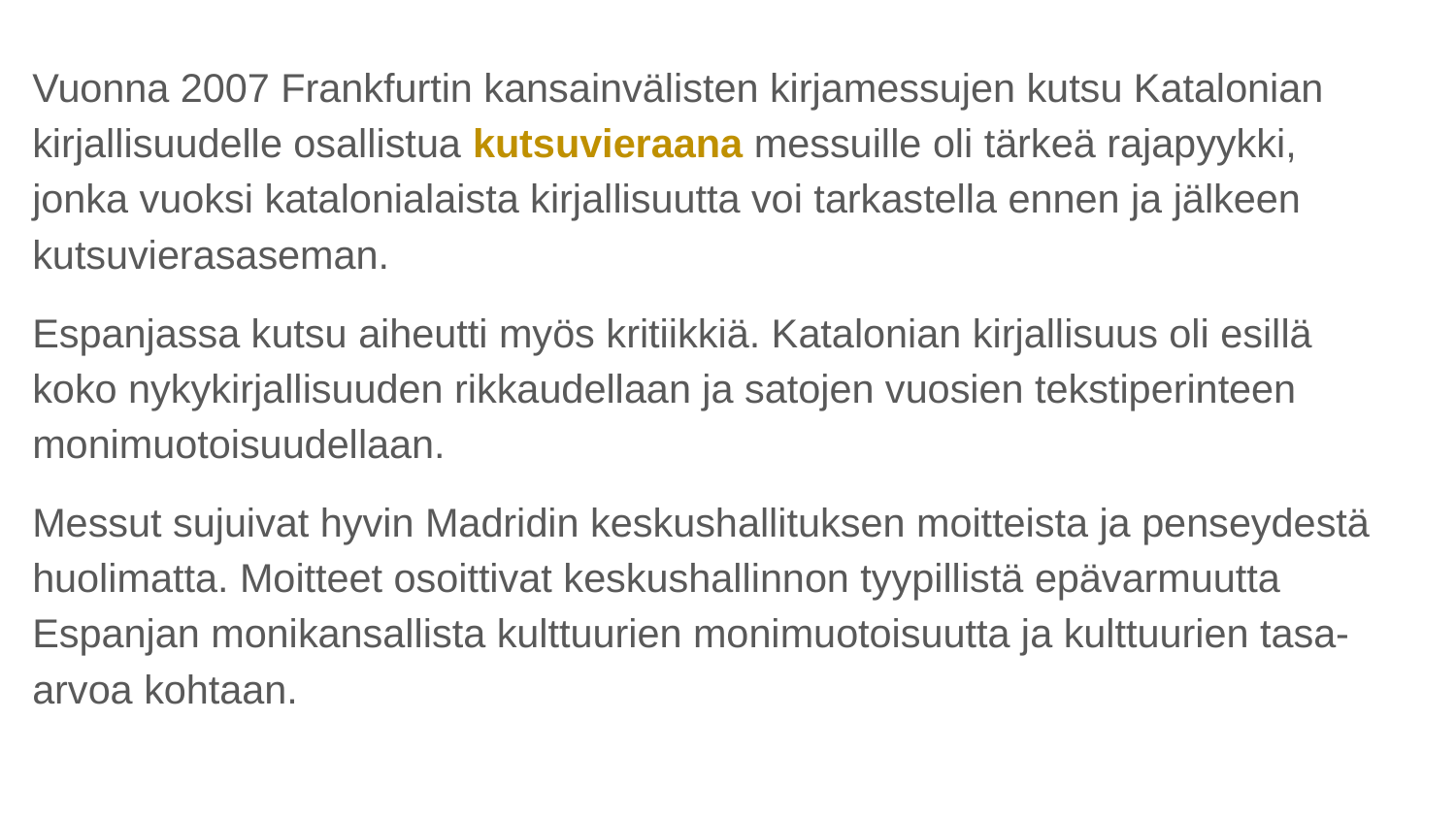

Vuonna 2007 Frankfurtin kansainvälisten kirjamessujen kutsu Katalonian kirjallisuudelle osallistua kutsuvieraana messuille oli tärkeä rajapyykki, jonka vuoksi katalonialaista kirjallisuutta voi tarkastella ennen ja jälkeen kutsuvierasaseman.
Espanjassa kutsu aiheutti myös kritiikkiä. Katalonian kirjallisuus oli esillä koko nykykirjallisuuden rikkaudellaan ja satojen vuosien tekstiperinteen monimuotoisuudellaan.
Messut sujuivat hyvin Madridin keskushallituksen moitteista ja penseydestä huolimatta. Moitteet osoittivat keskushallinnon tyypillistä epävarmuutta Espanjan monikansallista kulttuurien monimuotoisuutta ja kulttuurien tasa-arvoa kohtaan.
#